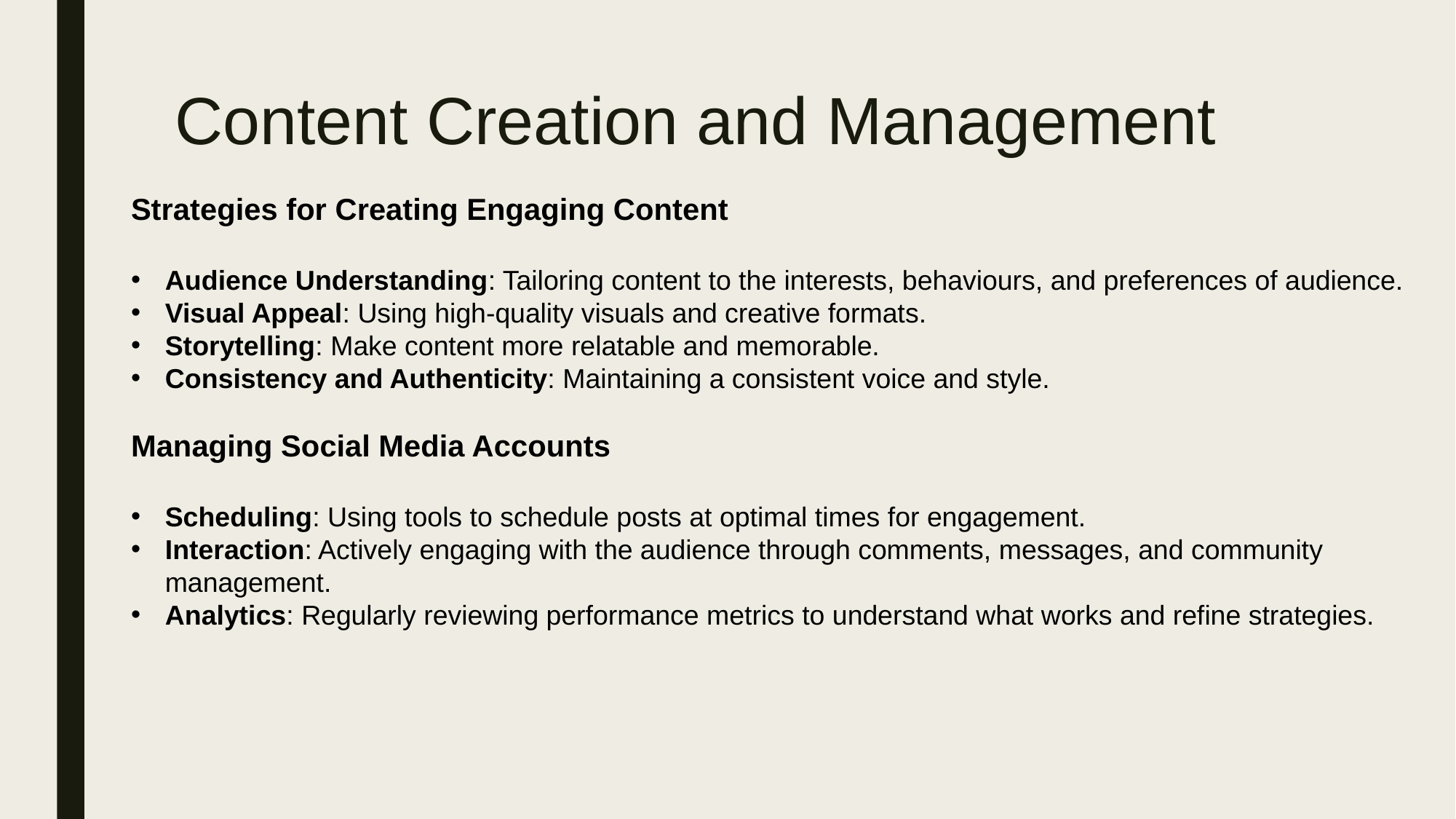

Content Creation and Management
Strategies for Creating Engaging Content

Audience Understanding: Tailoring content to the interests, behaviours, and preferences of audience.
Visual Appeal: Using high-quality visuals and creative formats.
Storytelling: Make content more relatable and memorable.
Consistency and Authenticity: Maintaining a consistent voice and style.

Managing Social Media Accounts

Scheduling: Using tools to schedule posts at optimal times for engagement.
Interaction: Actively engaging with the audience through comments, messages, and community management.
Analytics: Regularly reviewing performance metrics to understand what works and refine strategies.